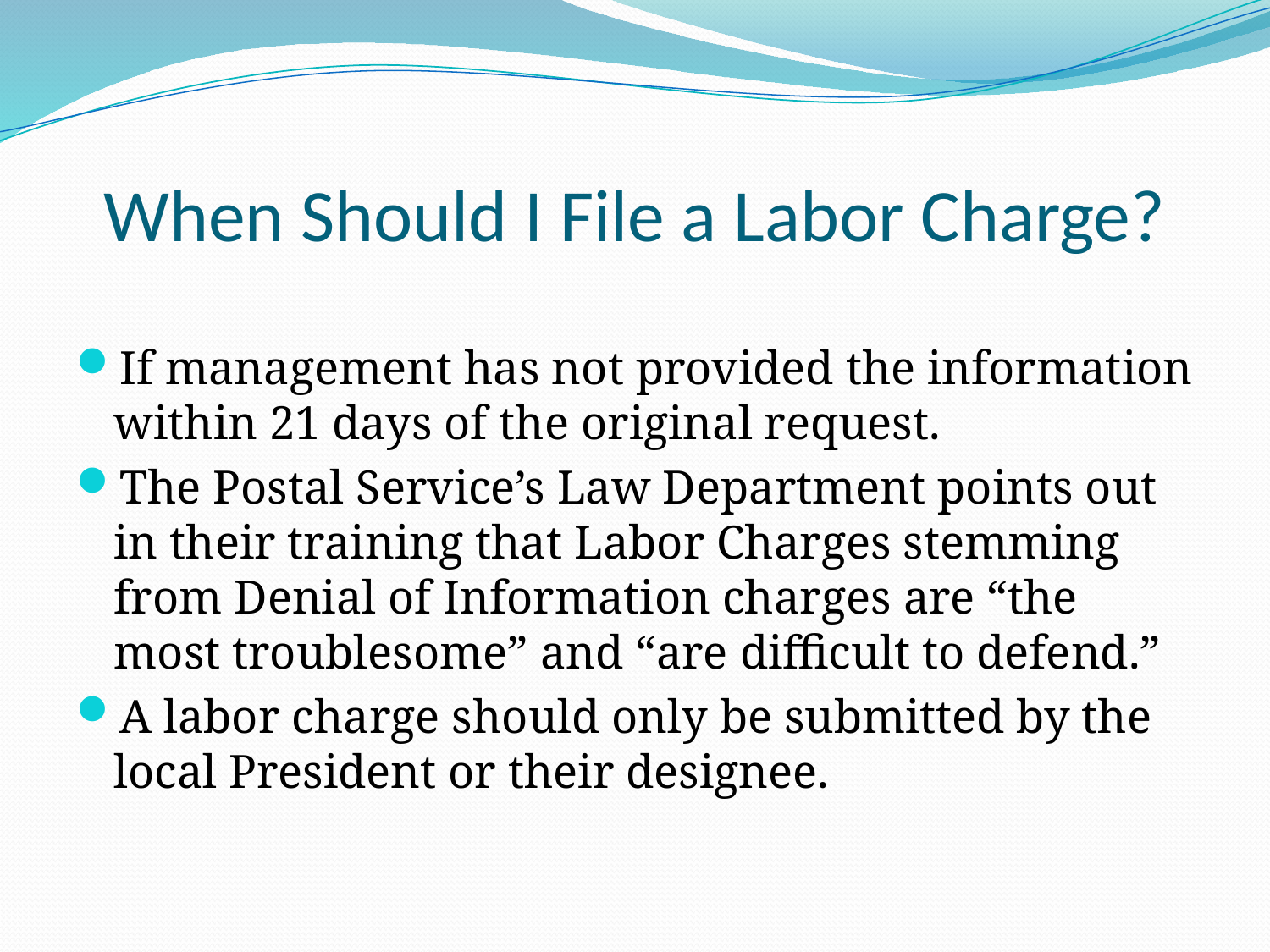

# When Should I File a Labor Charge?

If management has not provided the information within 21 days of the original request.
The Postal Service’s Law Department points out in their training that Labor Charges stemming from Denial of Information charges are “the most troublesome” and “are difficult to defend.”
A labor charge should only be submitted by the local President or their designee.